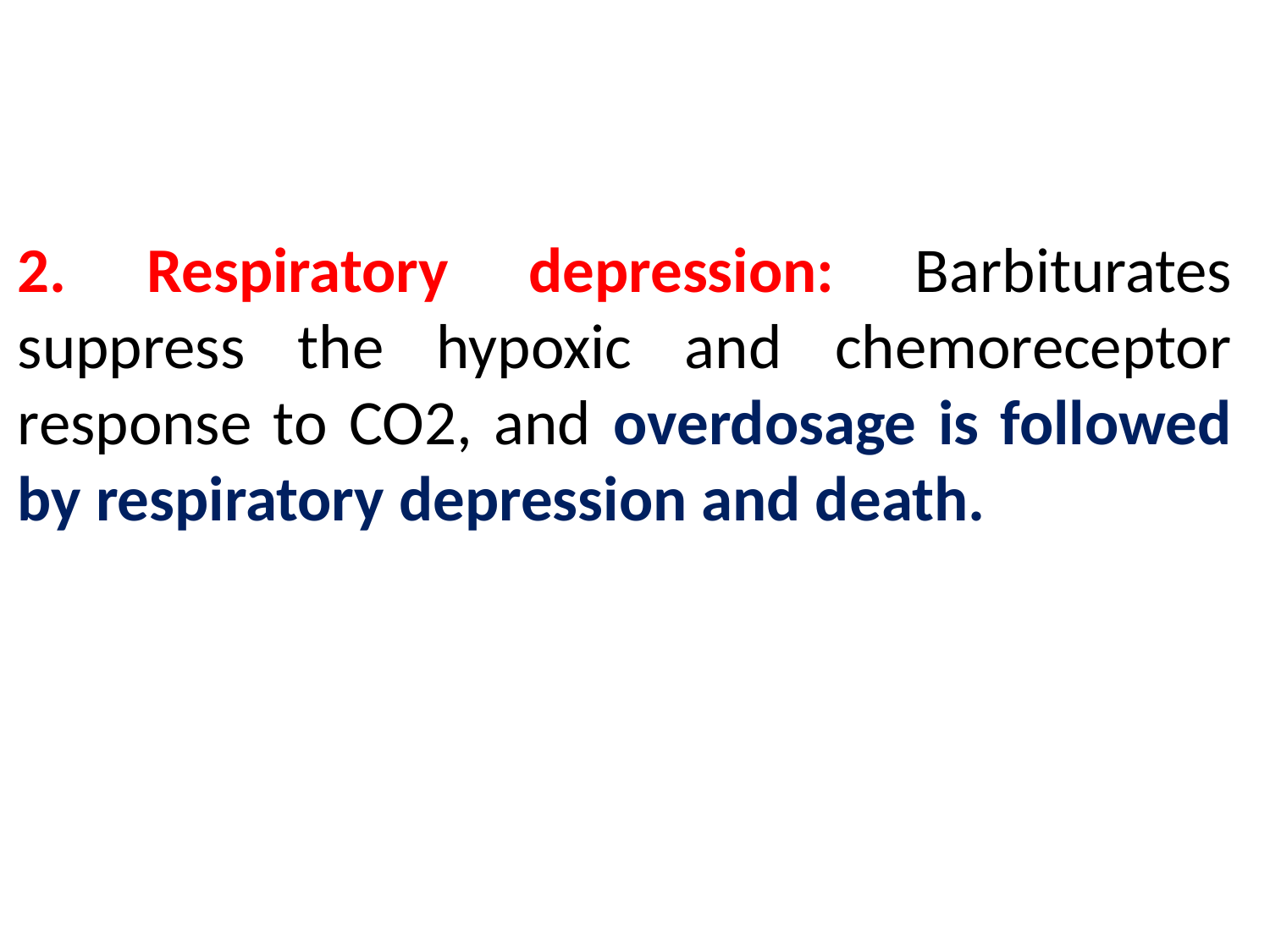

#
2. Respiratory depression: Barbiturates suppress the hypoxic and chemoreceptor response to CO2, and overdosage is followed by respiratory depression and death.